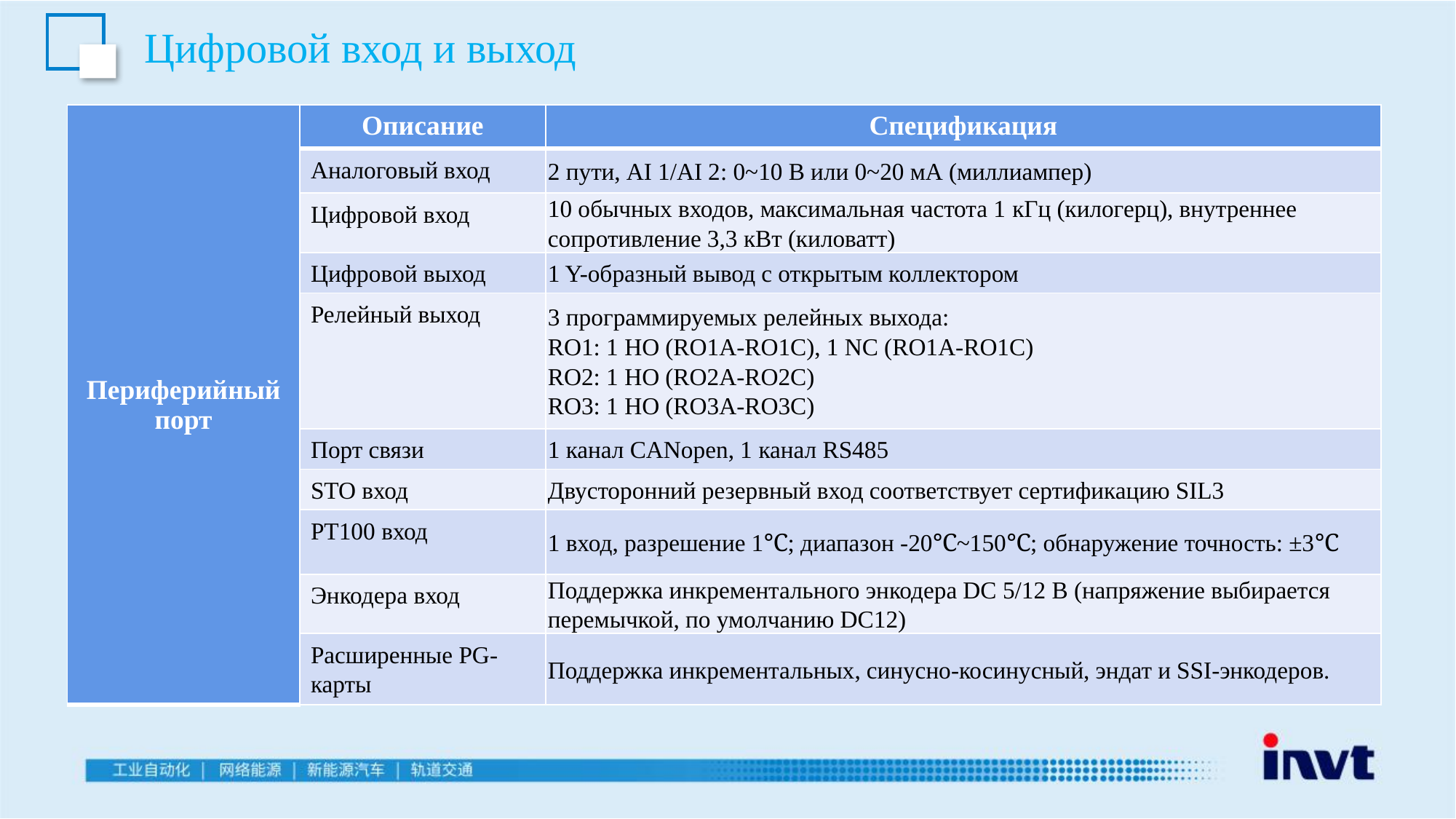

Цифровой вход и выход

| Периферийный порт | Описание | Спецификация |
| --- | --- | --- |
|  | Аналоговый вход | 2 пути, AI 1/AI 2: 0~10 В или 0~20 мА (миллиампер) |
|  | Цифровой вход | 10 обычных входов, максимальная частота 1 кГц (килогерц), внутреннее сопротивление 3,3 кВт (киловатт) |
|  | Цифровой выход | 1 Y-образный вывод с открытым коллектором |
|  | Релейный выход | 3 программируемых релейных выхода: RO1: 1 НO (RO1A-RO1C), 1 NC (RO1A-RO1C) RO2: 1 НO (RO2A-RO2C) RO3: 1 НO (RO3A-RO3C) |
|  | Порт связи | 1 канал CANopen, 1 канал RS485 |
|  | STO вход | Двусторонний резервный вход соответствует сертификацию SIL3 |
|  | PT100 вход | 1 вход, разрешение 1℃; диапазон -20℃~150℃; обнаружение точность: ±3℃ |
|  | Энкодера вход | Поддержка инкрементального энкодера DC 5/12 В (напряжение выбирается перемычкой, по умолчанию DC12) |
|  | Расширенные PG-карты | Поддержка инкрементальных, синусно-косинусный, эндат и SSI-энкодеров. |